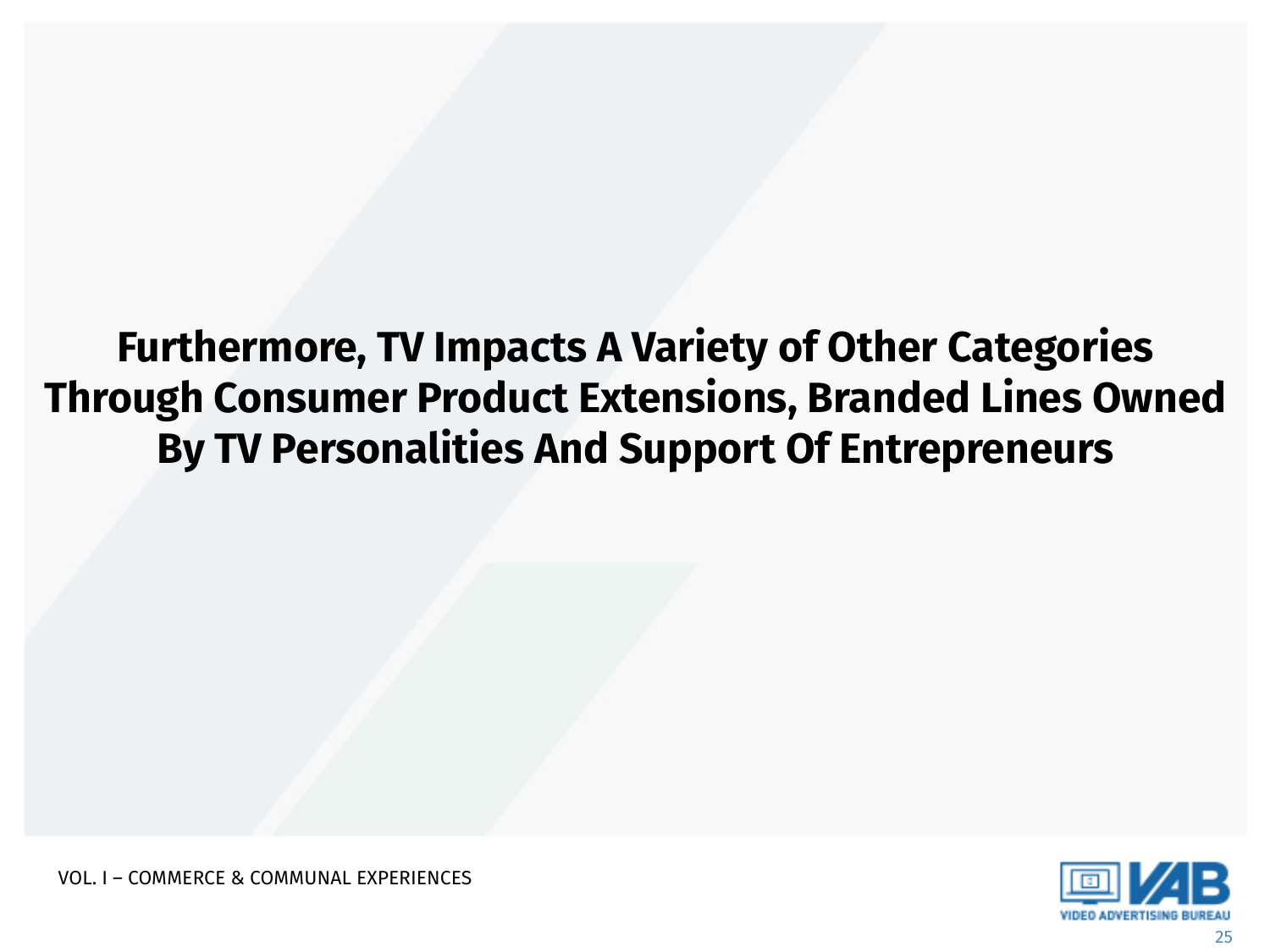

Furthermore, TV Impacts A Variety of Other Categories Through Consumer Product Extensions, Branded Lines Owned By TV Personalities And Support Of Entrepreneurs
Vol. I – commerce & communal experiences